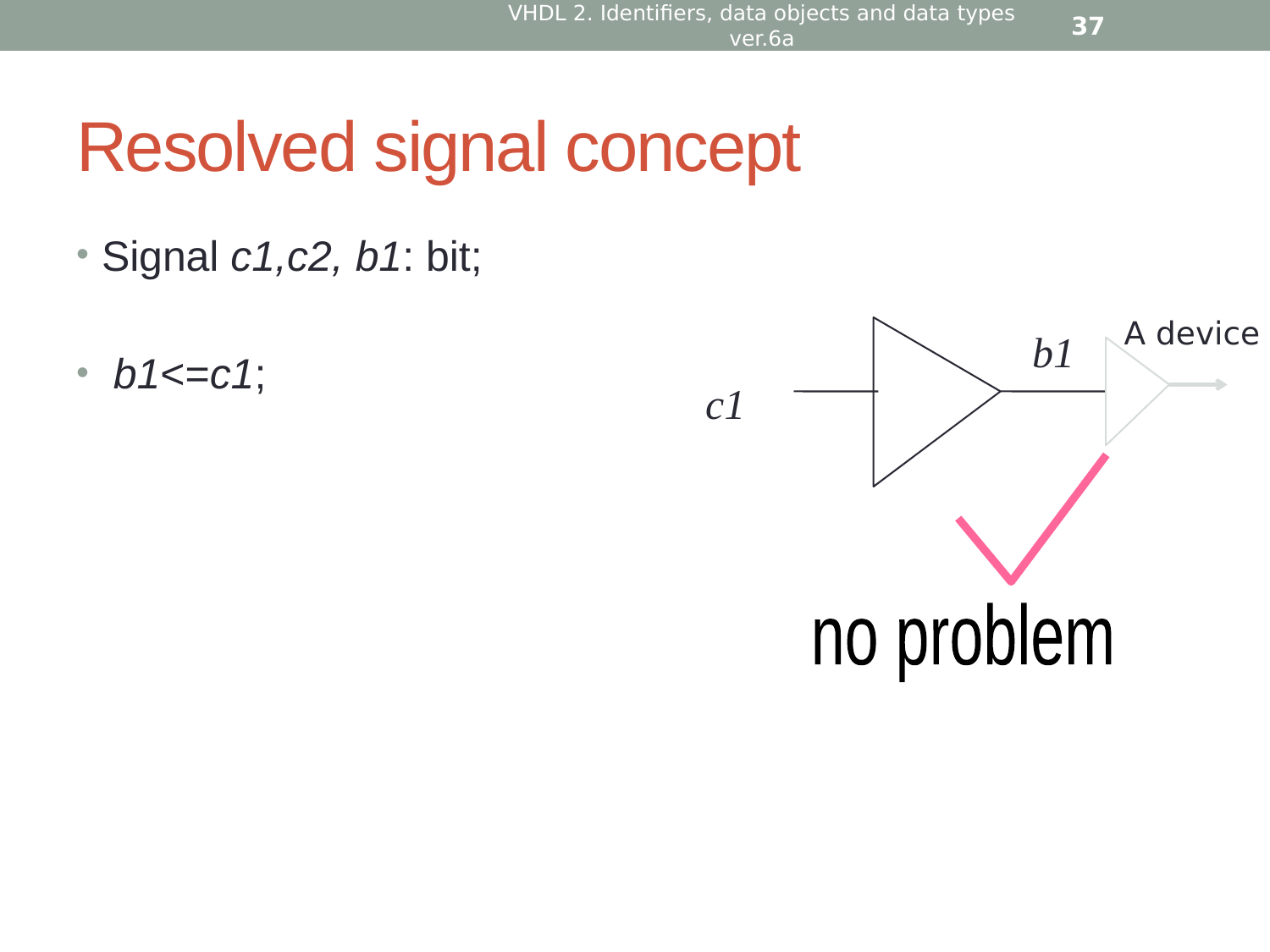

VHDL 2. Identifiers, data objects and data types ver.6a
37
# Resolved signal concept
Signal c1,c2, b1: bit;

 b1<=c1;
A device

b1

c1

no problem